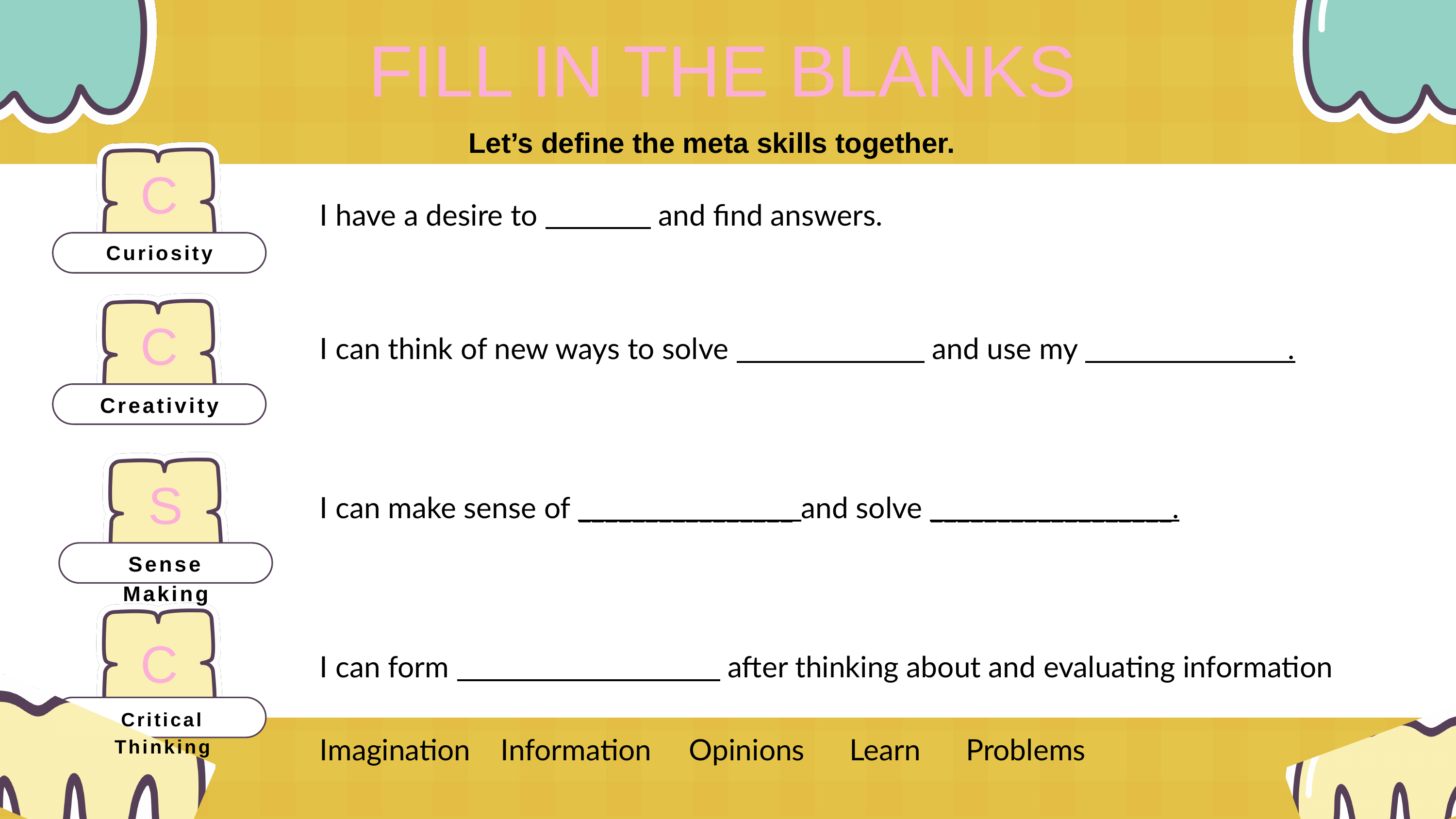

FILL IN THE BLANKS
Let’s define the meta skills together.

C
I have a desire to                and find answers.

Curiosity

C
I can think of new ways to solve                           and use my                            .

Creativity

S
I can make sense of ________________ and solve __________________.

Sense Making

C
I can form                                     after thinking about and evaluating information

Critical Thinking

Imagination    Information     Opinions      Learn      Problems